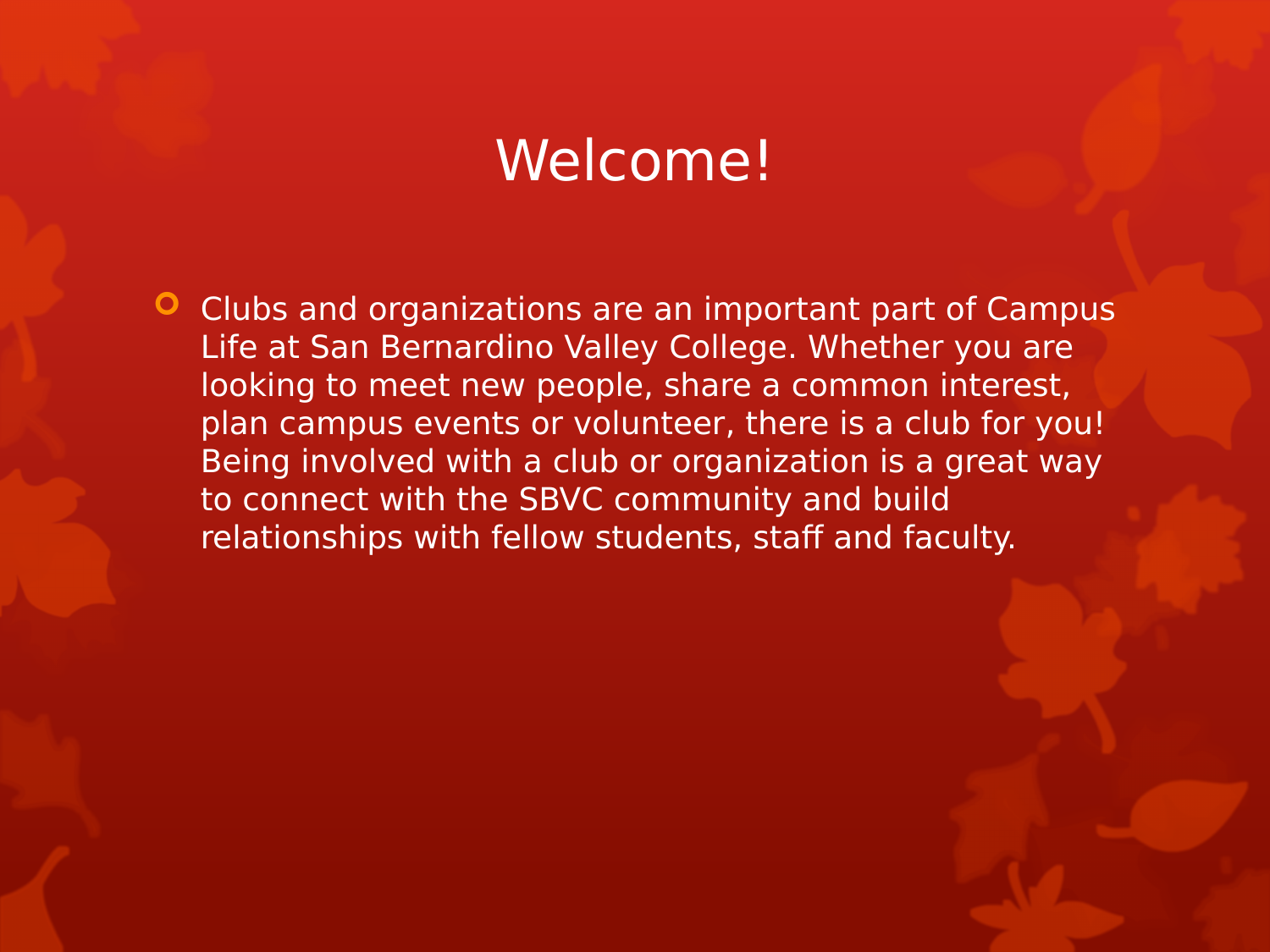

# Welcome!
Clubs and organizations are an important part of Campus Life at San Bernardino Valley College. Whether you are looking to meet new people, share a common interest, plan campus events or volunteer, there is a club for you! Being involved with a club or organization is a great way to connect with the SBVC community and build relationships with fellow students, staff and faculty.